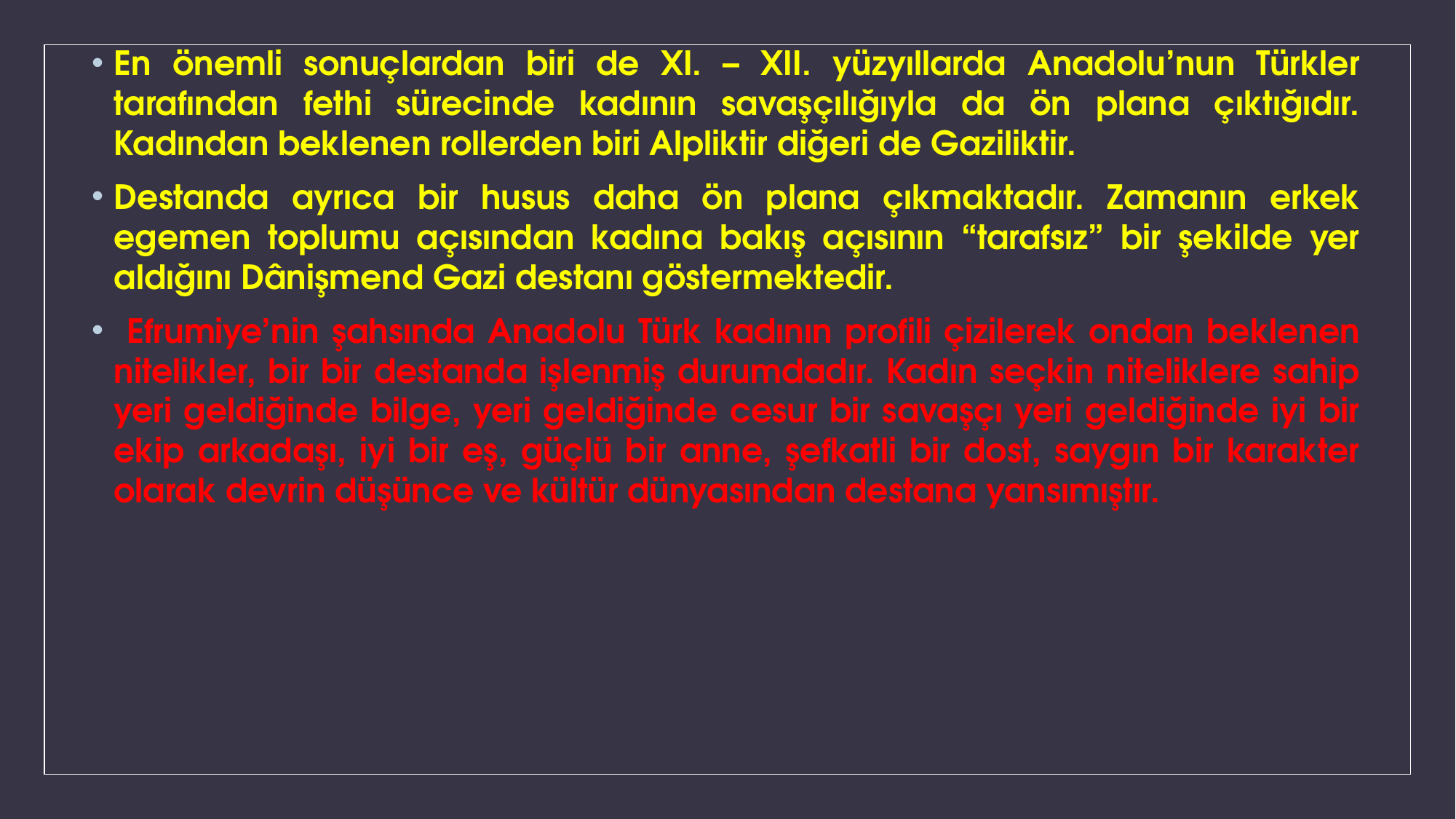

En önemli sonuçlardan biri de XI. – XII. yüzyıllarda Anadolu’nun Türkler tarafından fethi sürecinde kadının savaşçılığıyla da ön plana çıktığıdır. Kadından beklenen rollerden biri Alpliktir diğeri de Gaziliktir.
Destanda ayrıca bir husus daha ön plana çıkmaktadır. Zamanın erkek egemen toplumu açısından kadına bakış açısının “tarafsız” bir şekilde yer aldığını Dânişmend Gazi destanı göstermektedir.
 Efrumiye’nin şahsında Anadolu Türk kadının profili çizilerek ondan beklenen nitelikler, bir bir destanda işlenmiş durumdadır. Kadın seçkin niteliklere sahip yeri geldiğinde bilge, yeri geldiğinde cesur bir savaşçı yeri geldiğinde iyi bir ekip arkadaşı, iyi bir eş, güçlü bir anne, şefkatli bir dost, saygın bir karakter olarak devrin düşünce ve kültür dünyasından destana yansımıştır.